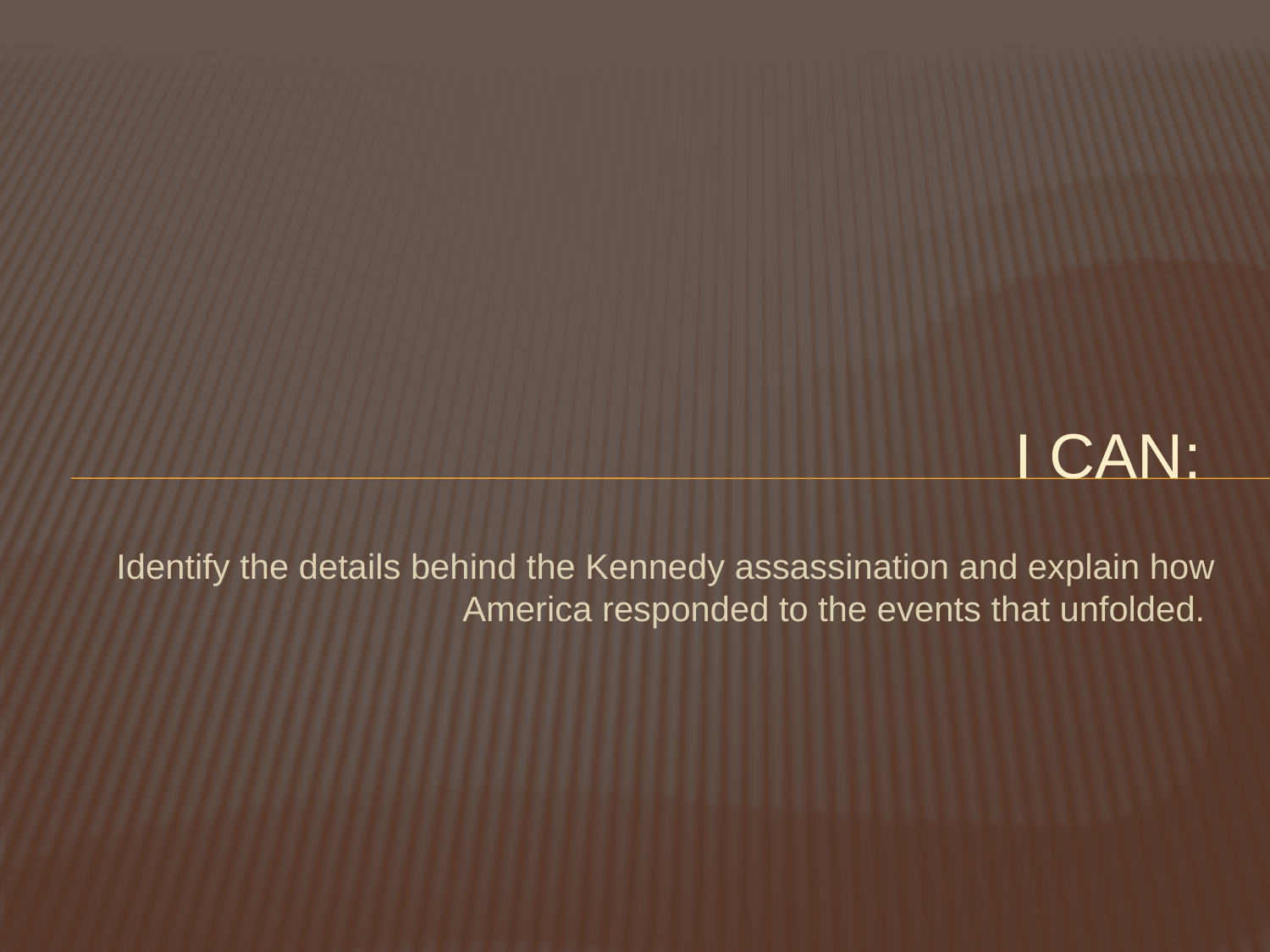

# I Can:
Identify the details behind the Kennedy assassination and explain how America responded to the events that unfolded.